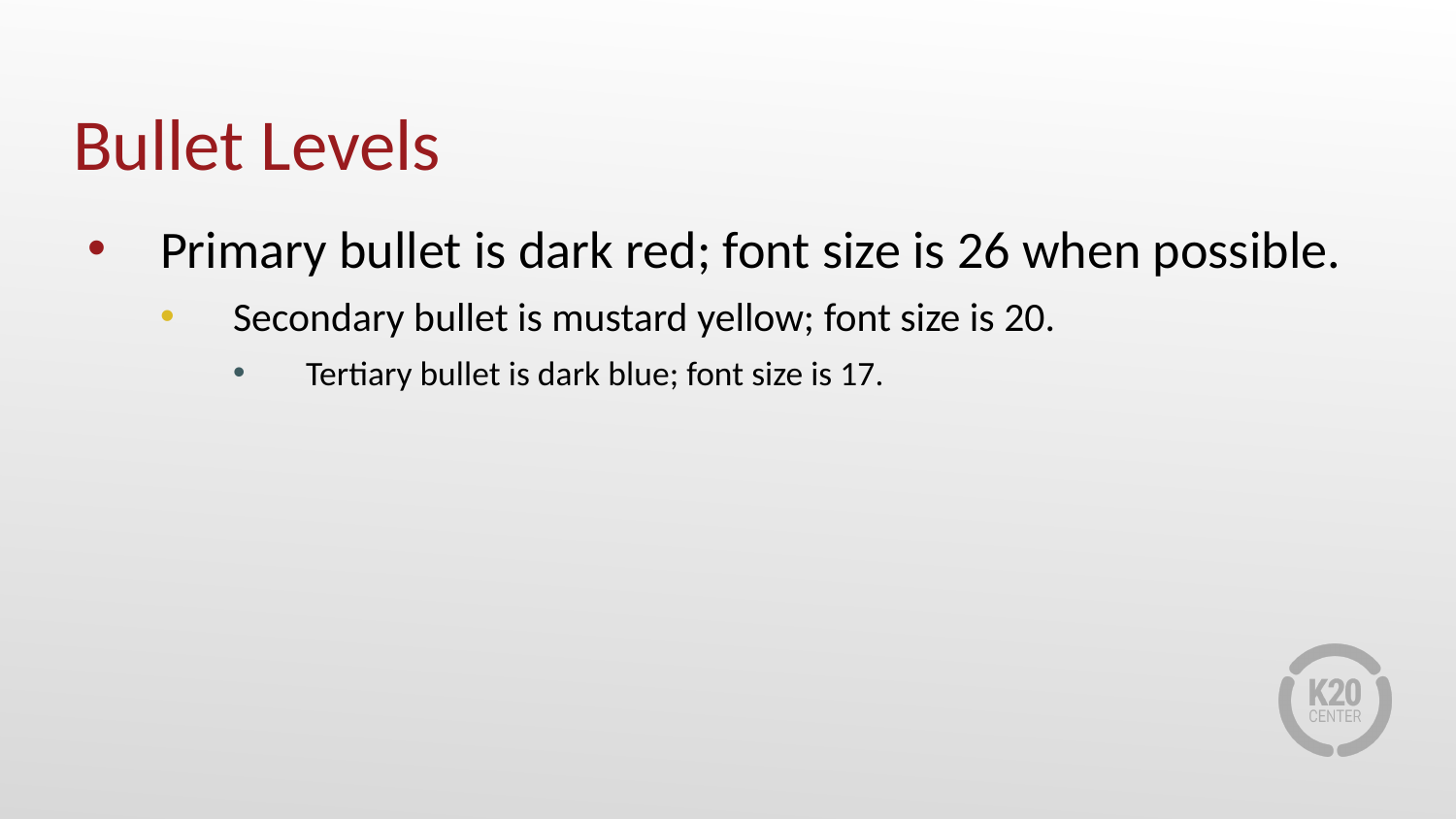

# Bullet Levels
Primary bullet is dark red; font size is 26 when possible.
Secondary bullet is mustard yellow; font size is 20.
Tertiary bullet is dark blue; font size is 17.